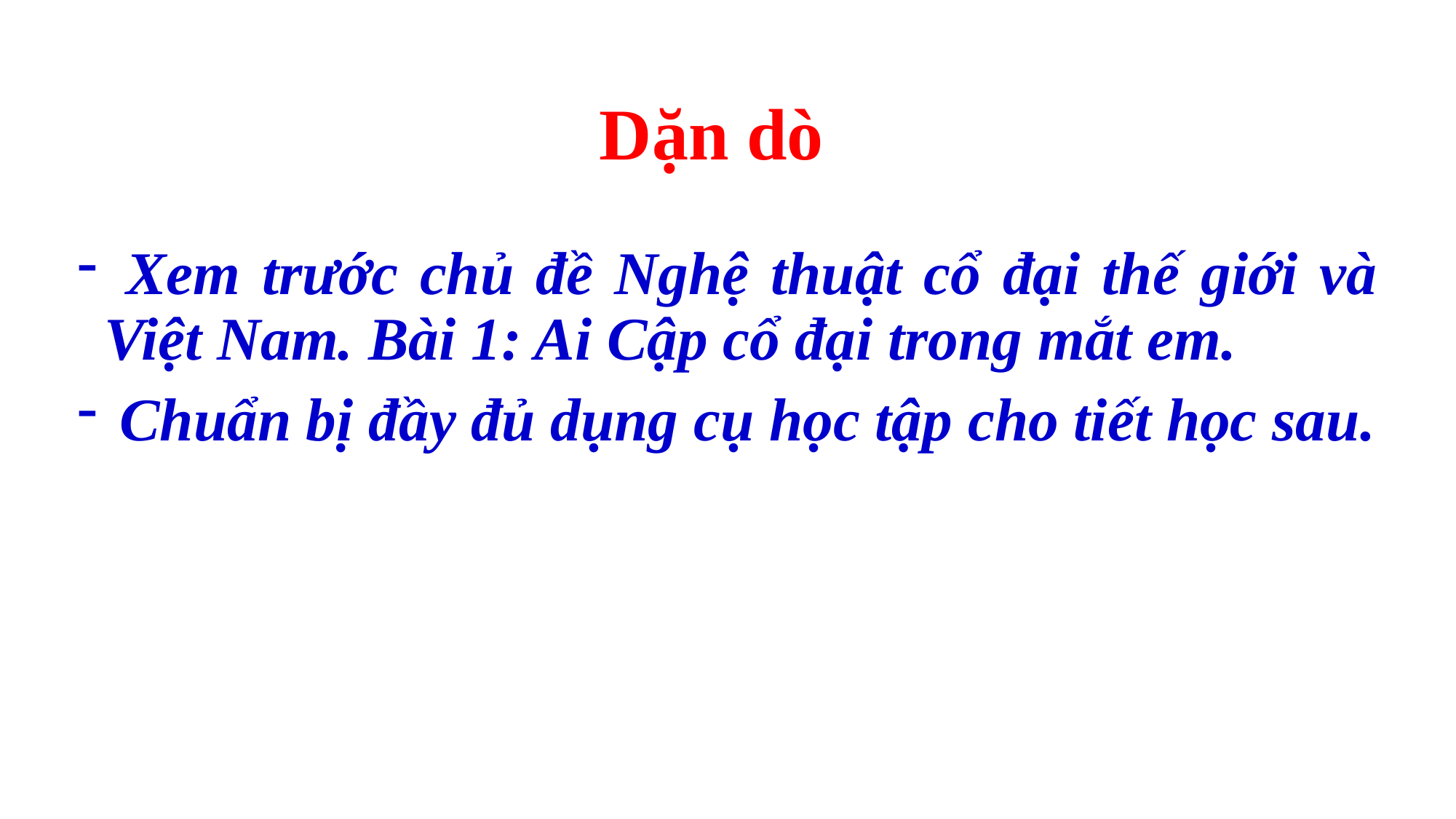

Dặn dò
 Xem trước chủ đề Nghệ thuật cổ đại thế giới và Việt Nam. Bài 1: Ai Cập cổ đại trong mắt em.
 Chuẩn bị đầy đủ dụng cụ học tập cho tiết học sau.